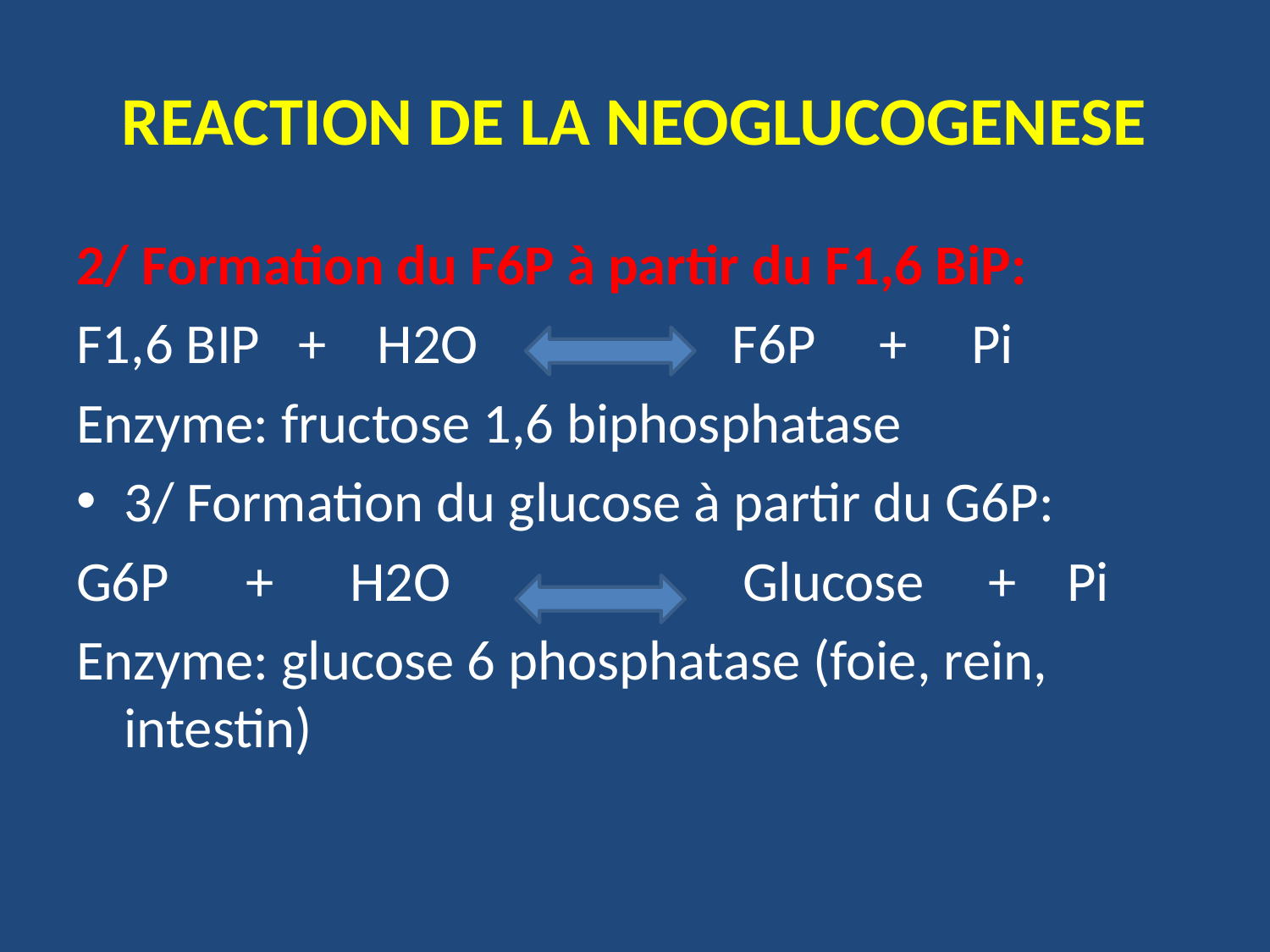

# REACTION DE LA NEOGLUCOGENESE
2/ Formation du F6P à partir du F1,6 BiP:
F1,6 BIP   +    H2O                    F6P     +     Pi
Enzyme: fructose 1,6 biphosphatase
3/ Formation du glucose à partir du G6P:
G6P      +      H2O                       Glucose     +    Pi
Enzyme: glucose 6 phosphatase (foie, rein, intestin)